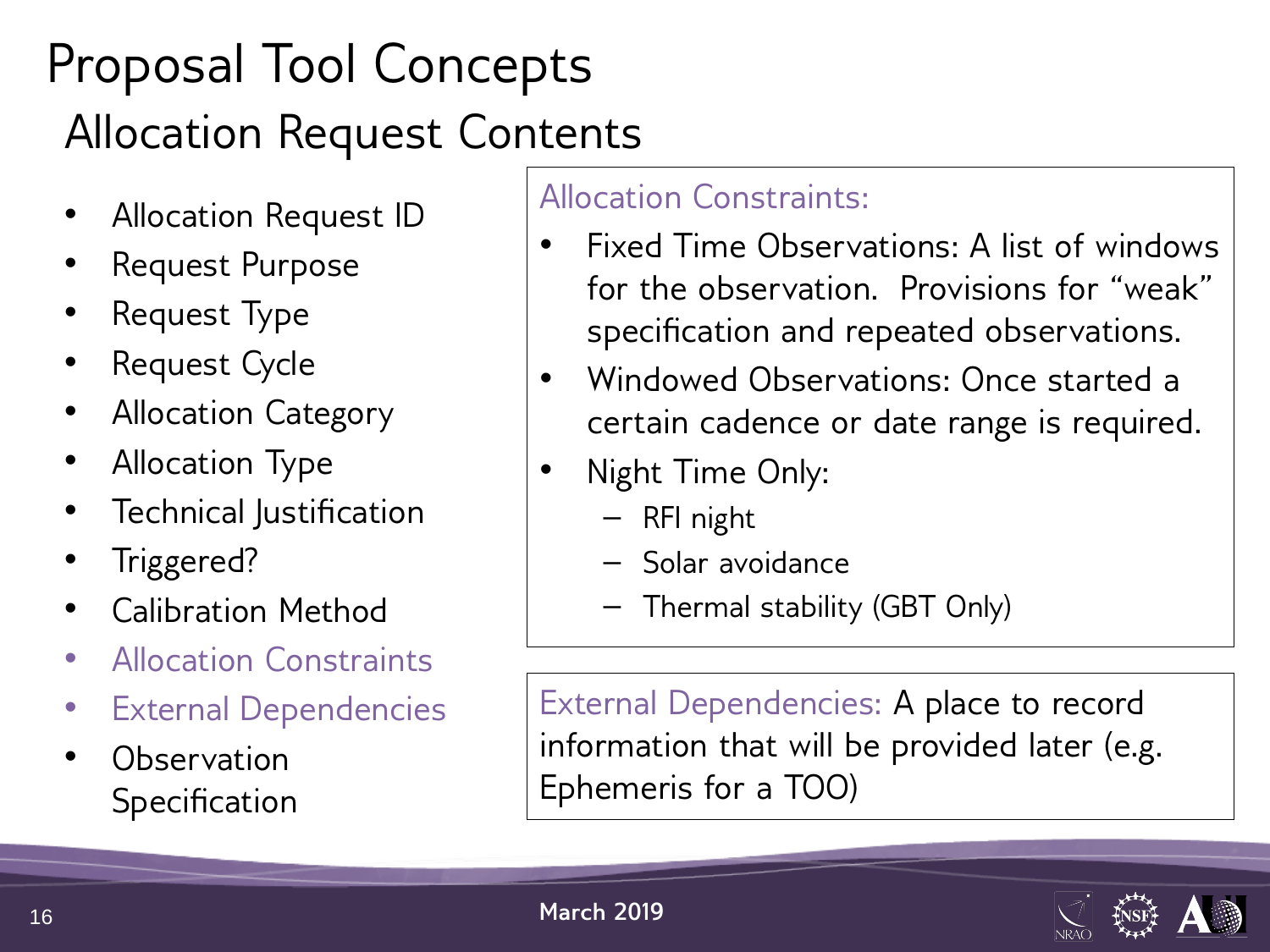

Proposal Tool Concepts
Allocation Request Contents
Allocation Constraints:
Fixed Time Observations: A list of windows for the observation.  Provisions for “weak” specification and repeated observations.
Windowed Observations: Once started a certain cadence or date range is required.
Night Time Only:
RFI night
Solar avoidance
Thermal stability (GBT Only)

Allocation Request ID
Request Purpose
Request Type
Request Cycle
Allocation Category
Allocation Type
Technical Justification
Triggered?
Calibration Method
Allocation Constraints
External Dependencies
Observation Specification

External Dependencies: A place to record information that will be provided later (e.g. Ephemeris for a TOO)